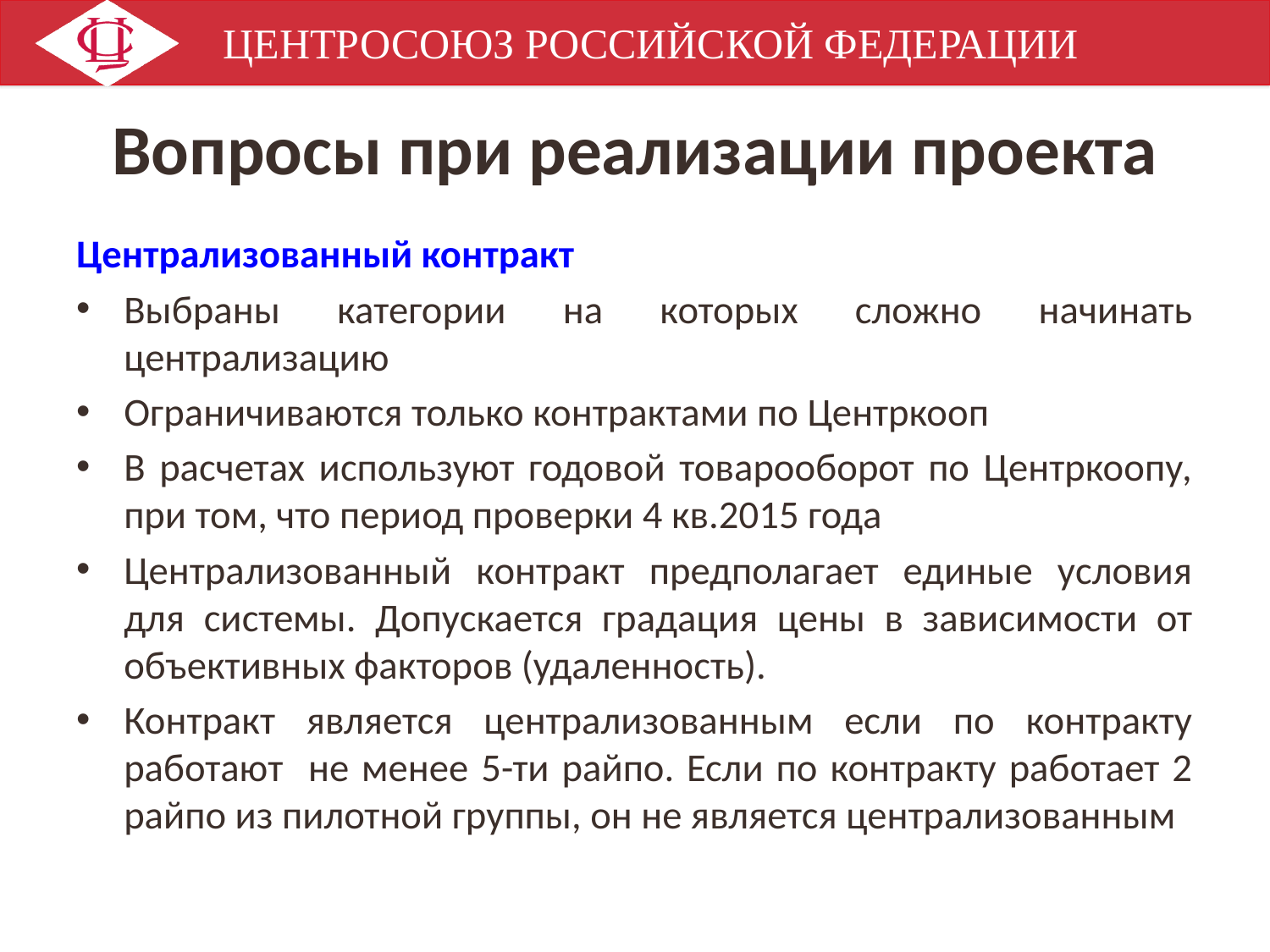

# Вопросы при реализации проекта
Централизованный контракт
Выбраны категории на которых сложно начинать централизацию
Ограничиваются только контрактами по Центркооп
В расчетах используют годовой товарооборот по Центркоопу, при том, что период проверки 4 кв.2015 года
Централизованный контракт предполагает единые условия для системы. Допускается градация цены в зависимости от объективных факторов (удаленность).
Контракт является централизованным если по контракту работают  не менее 5-ти райпо. Если по контракту работает 2 райпо из пилотной группы, он не является централизованным